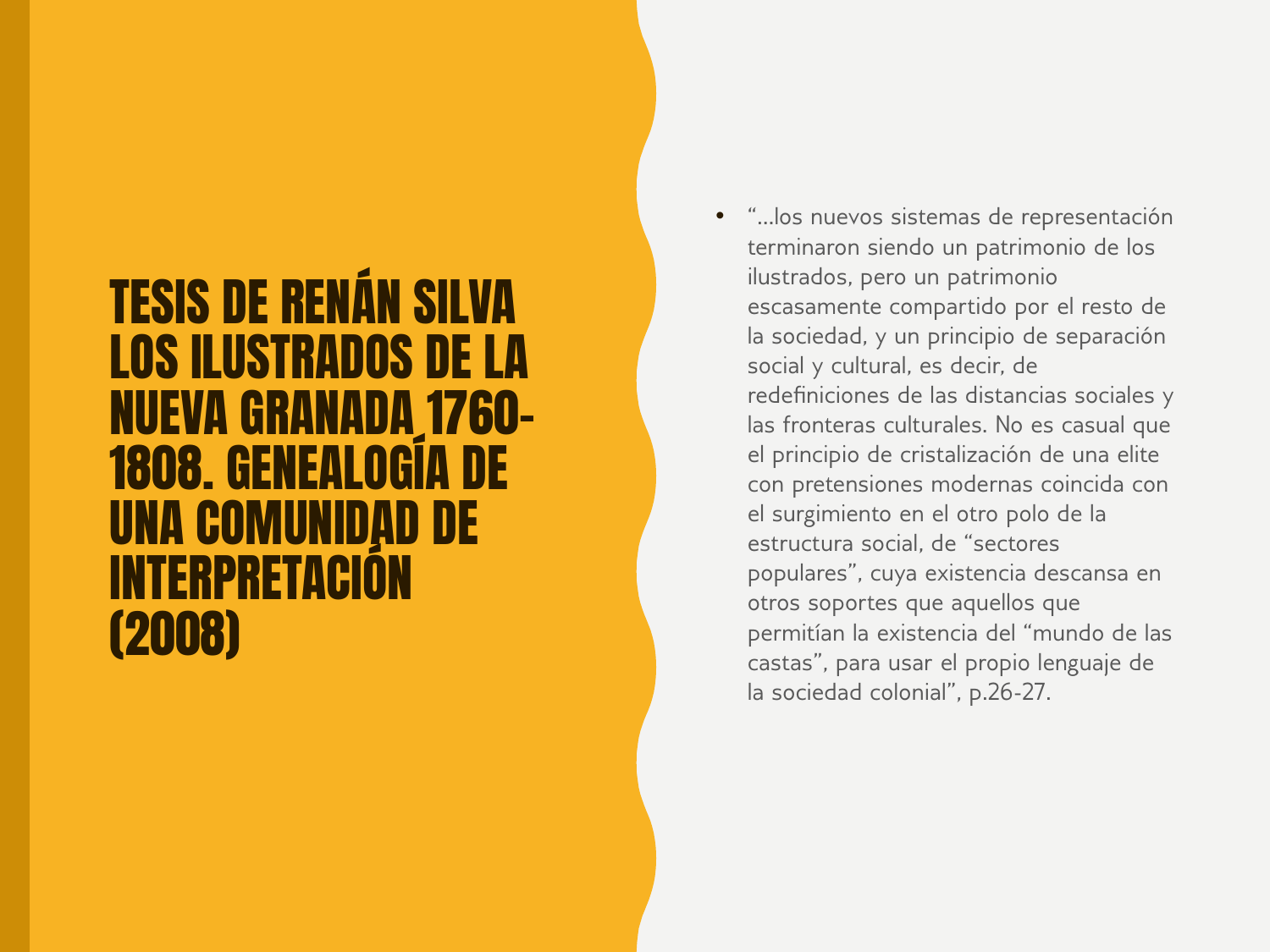

“…los nuevos sistemas de representación terminaron siendo un patrimonio de los ilustrados, pero un patrimonio escasamente compartido por el resto de la sociedad, y un principio de separación social y cultural, es decir, de redefiniciones de las distancias sociales y las fronteras culturales. No es casual que el principio de cristalización de una elite con pretensiones modernas coincida con el surgimiento en el otro polo de la estructura social, de “sectores populares”, cuya existencia descansa en otros soportes que aquellos que permitían la existencia del “mundo de las castas”, para usar el propio lenguaje de la sociedad colonial”, p.26-27.

# TESIS DE RENÁN SILVA LOS ILUSTRADOS DE LA NUEVA GRANADA 1760-1808. GENEALOGÍA DE UNA COMUNIDAD DE INTERPRETACIÓN (2008)